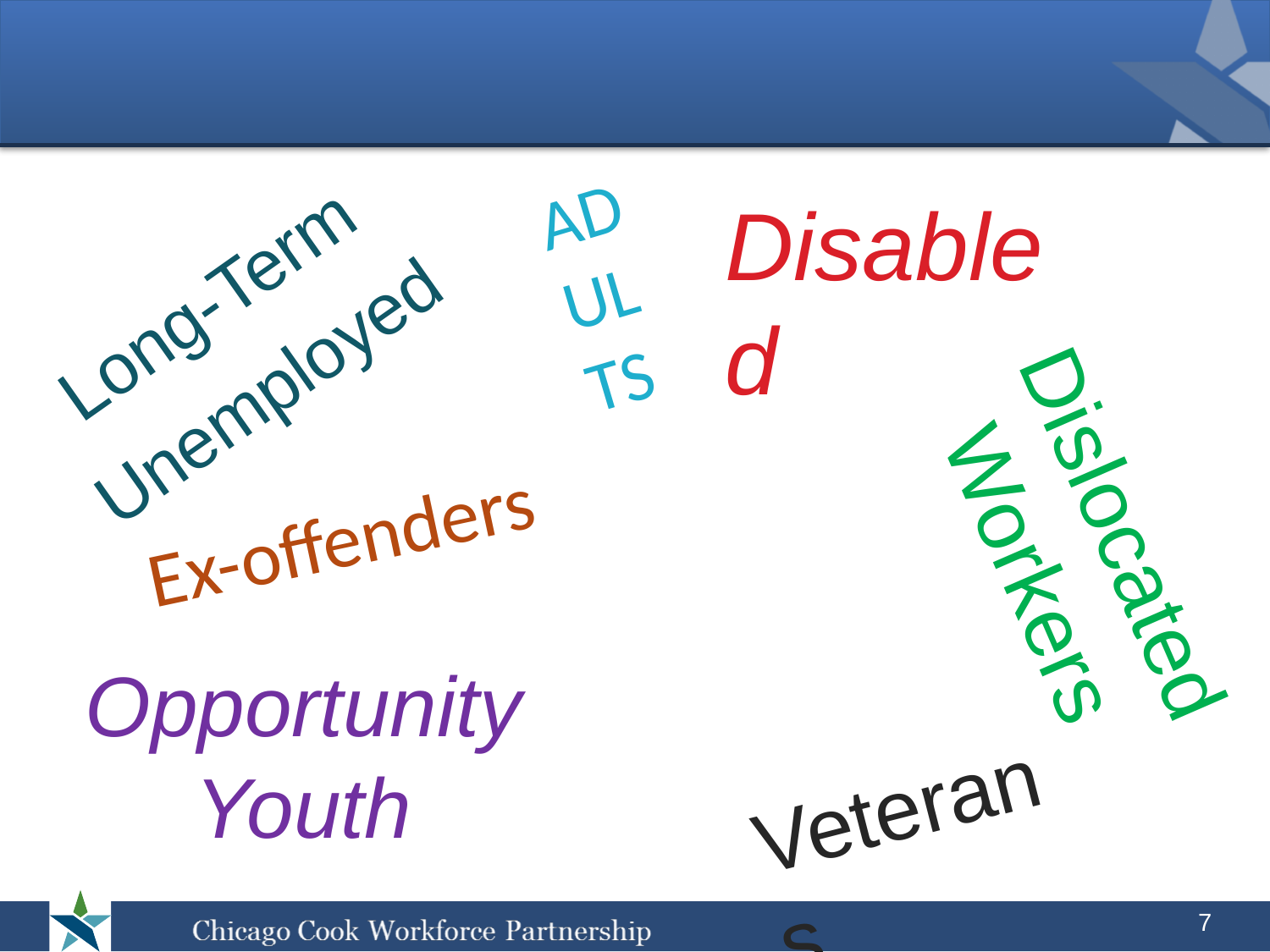

ADULTS
Disabled
Long-Term
Unemployed
Dislocated Workers
Ex-offenders
Opportunity
Youth
Veterans
7